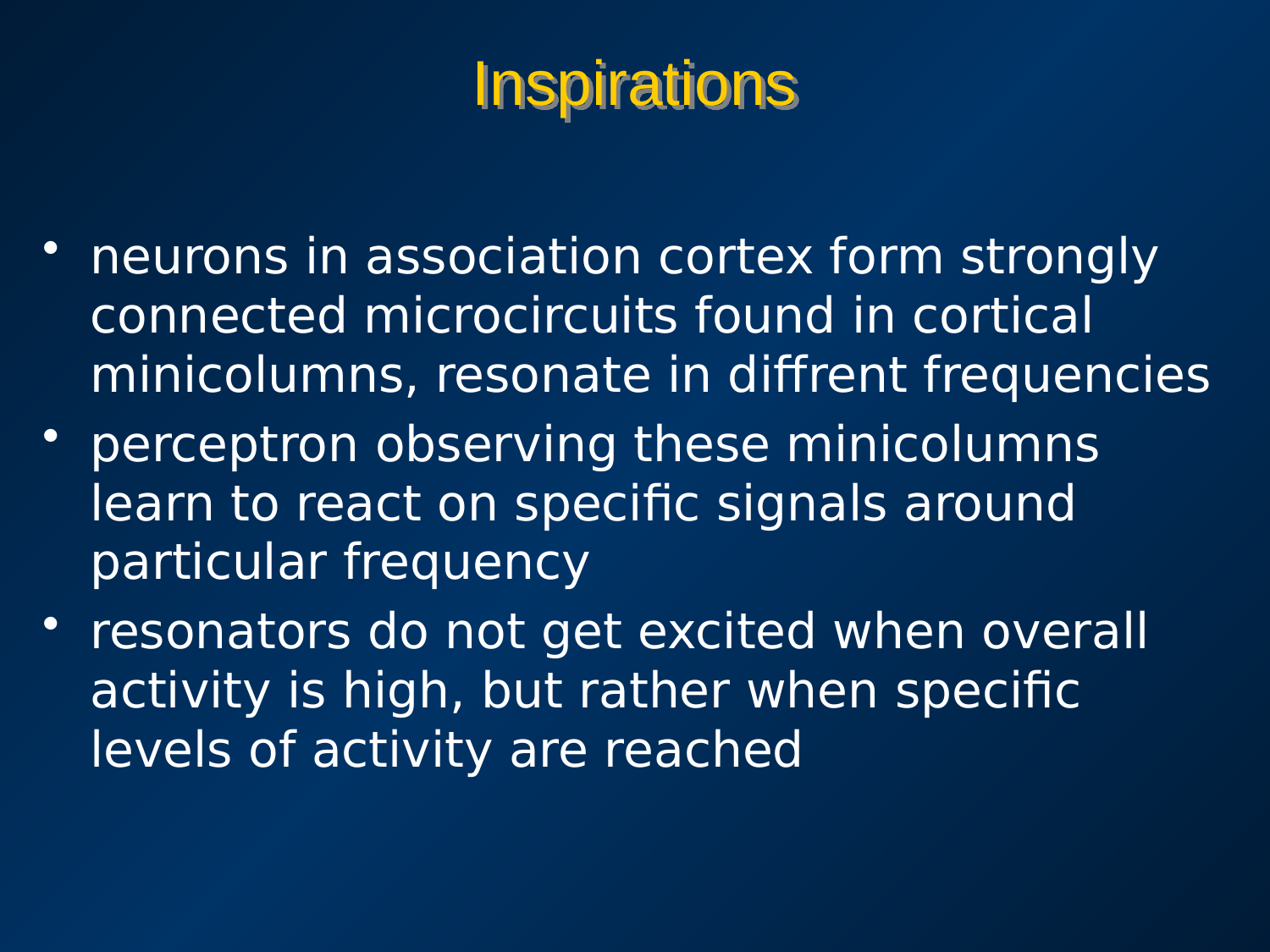

# Inspirations

neurons in association cortex form strongly connected microcircuits found in cortical minicolumns, resonate in diffrent frequencies
perceptron observing these minicolumns learn to react on specific signals around particular frequency
resonators do not get excited when overall activity is high, but rather when specific levels of activity are reached